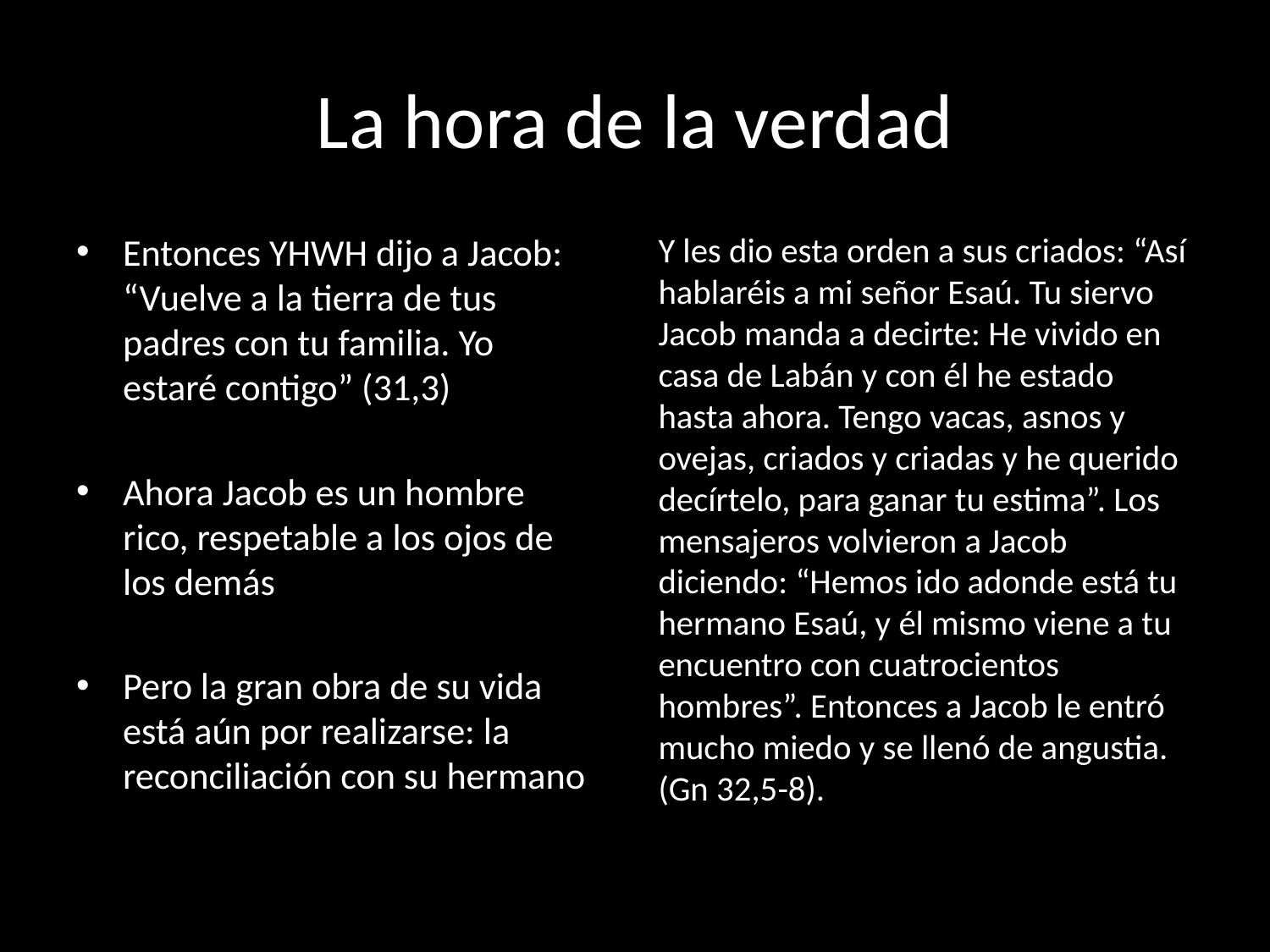

# La hora de la verdad
Entonces YHWH dijo a Jacob: “Vuelve a la tierra de tus padres con tu familia. Yo estaré contigo” (31,3)

Ahora Jacob es un hombre rico, respetable a los ojos de los demás

Pero la gran obra de su vida está aún por realizarse: la reconciliación con su hermano

Y les dio esta orden a sus criados: “Así hablaréis a mi señor Esaú. Tu siervo Jacob manda a decirte: He vivido en casa de Labán y con él he estado hasta ahora. Tengo vacas, asnos y ovejas, criados y criadas y he querido decírtelo, para ganar tu estima”. Los mensajeros volvieron a Jacob diciendo: “Hemos ido adonde está tu hermano Esaú, y él mismo viene a tu encuentro con cuatrocientos hombres”. Entonces a Jacob le entró mucho miedo y se llenó de angustia.
(Gn 32,5-8).